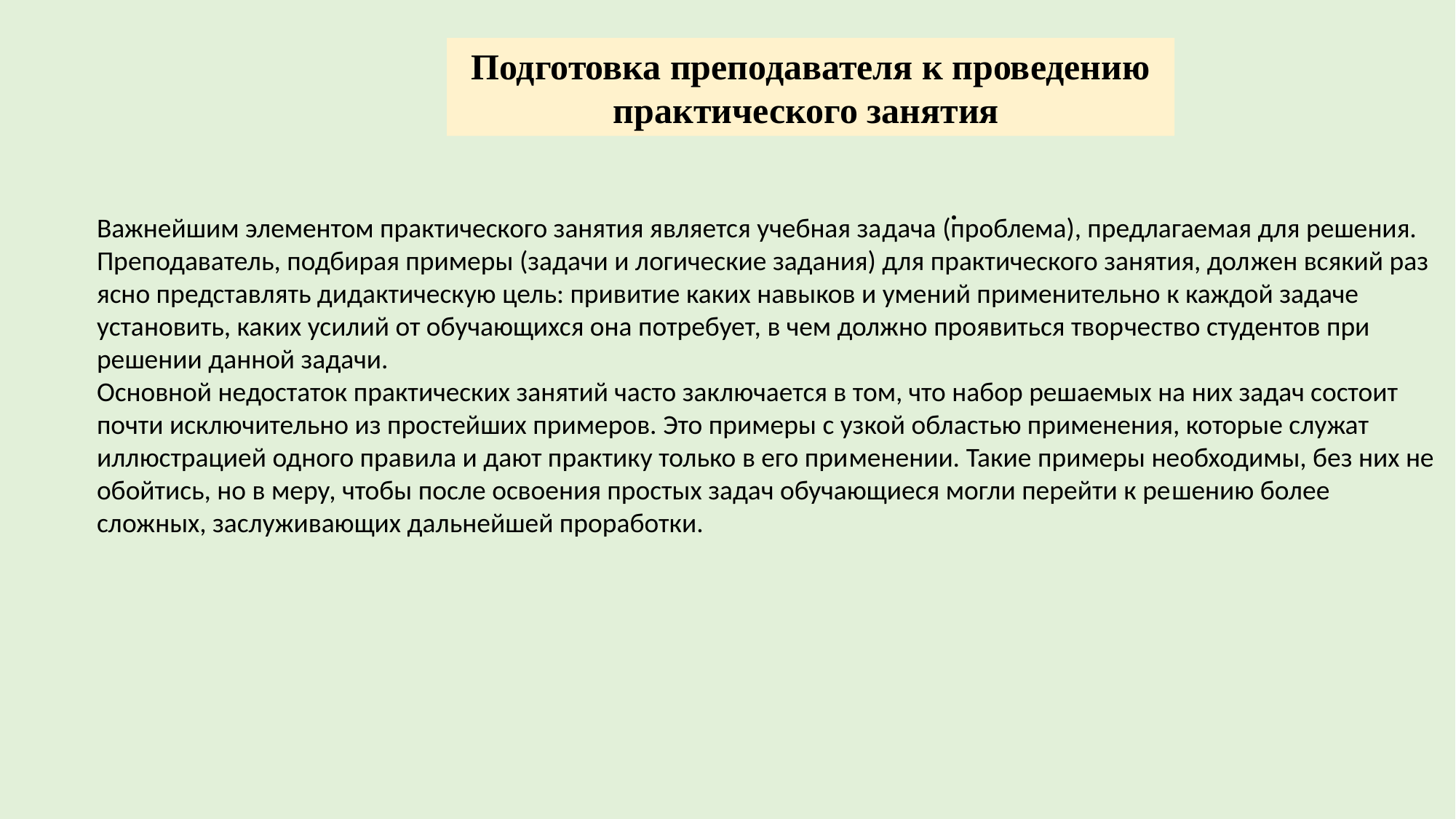

Подготовка преподавателя к проведению практического занятия
.
Важнейшим элементом практического занятия является учебная за­дача (проблема), предлагаемая для решения. Преподаватель, подбирая примеры (задачи и логические задания) для практического занятия, дол­жен всякий раз ясно представлять дидактическую цель: привитие каких навыков и умений применительно к каждой задаче установить, каких усилий от обучающихся она потребует, в чем должно проявиться твор­чество студентов при решении данной задачи.
Основной недостаток практических занятий часто заключается в том, что набор решаемых на них задач состоит почти исключительно из про­стейших примеров. Это примеры с узкой областью применения, которые служат иллюстрацией одного правила и дают практику только в его при­менении. Такие примеры необходимы, без них не обойтись, но в меру, чтобы после освоения простых задач обучающиеся могли перейти к ре­шению более сложных, заслуживающих дальнейшей проработки.